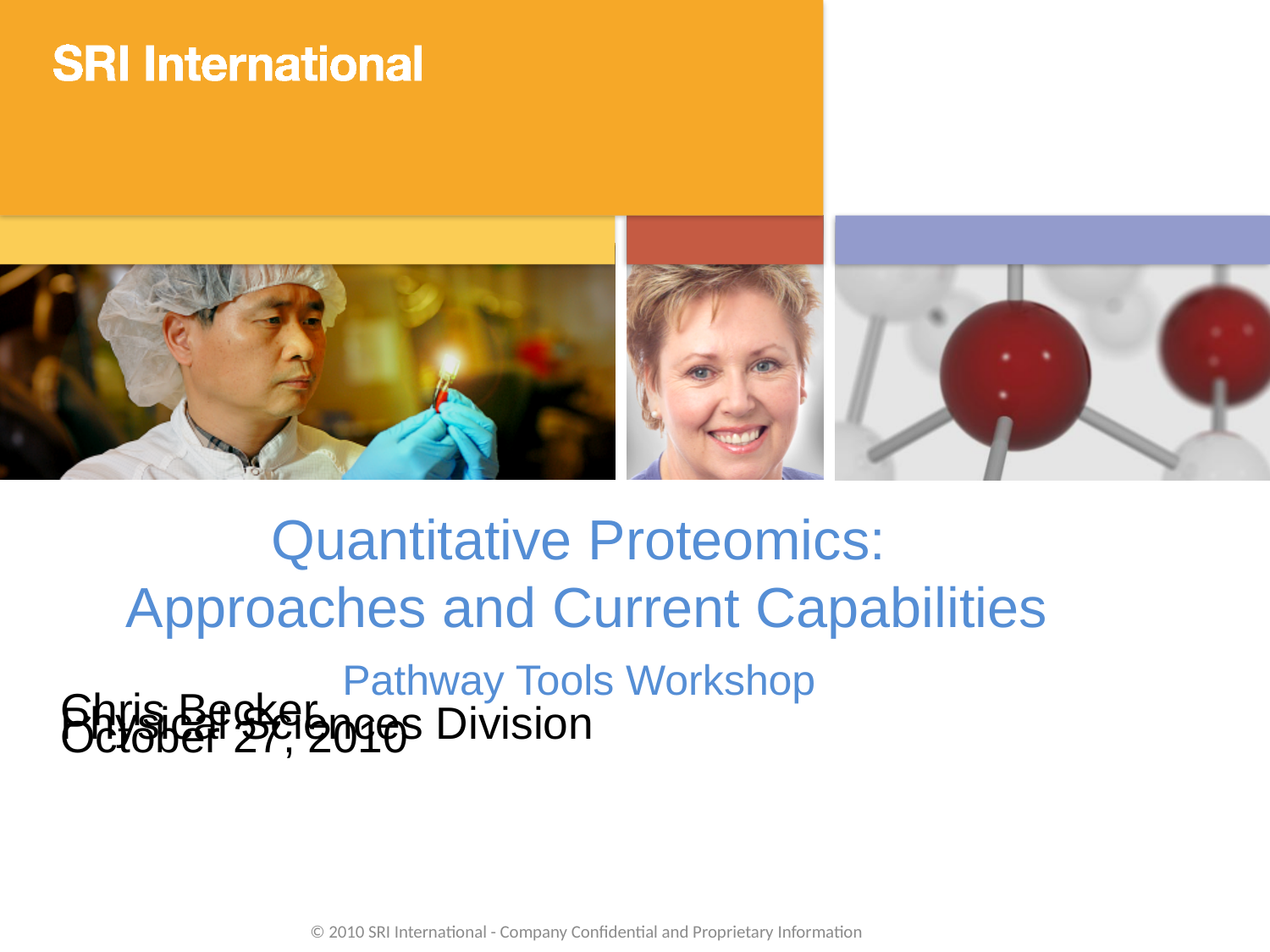

Quantitative Proteomics:
Approaches and Current Capabilities
Pathway Tools Workshop

Chris Becker
Physical Sciences Division
October 27, 2010